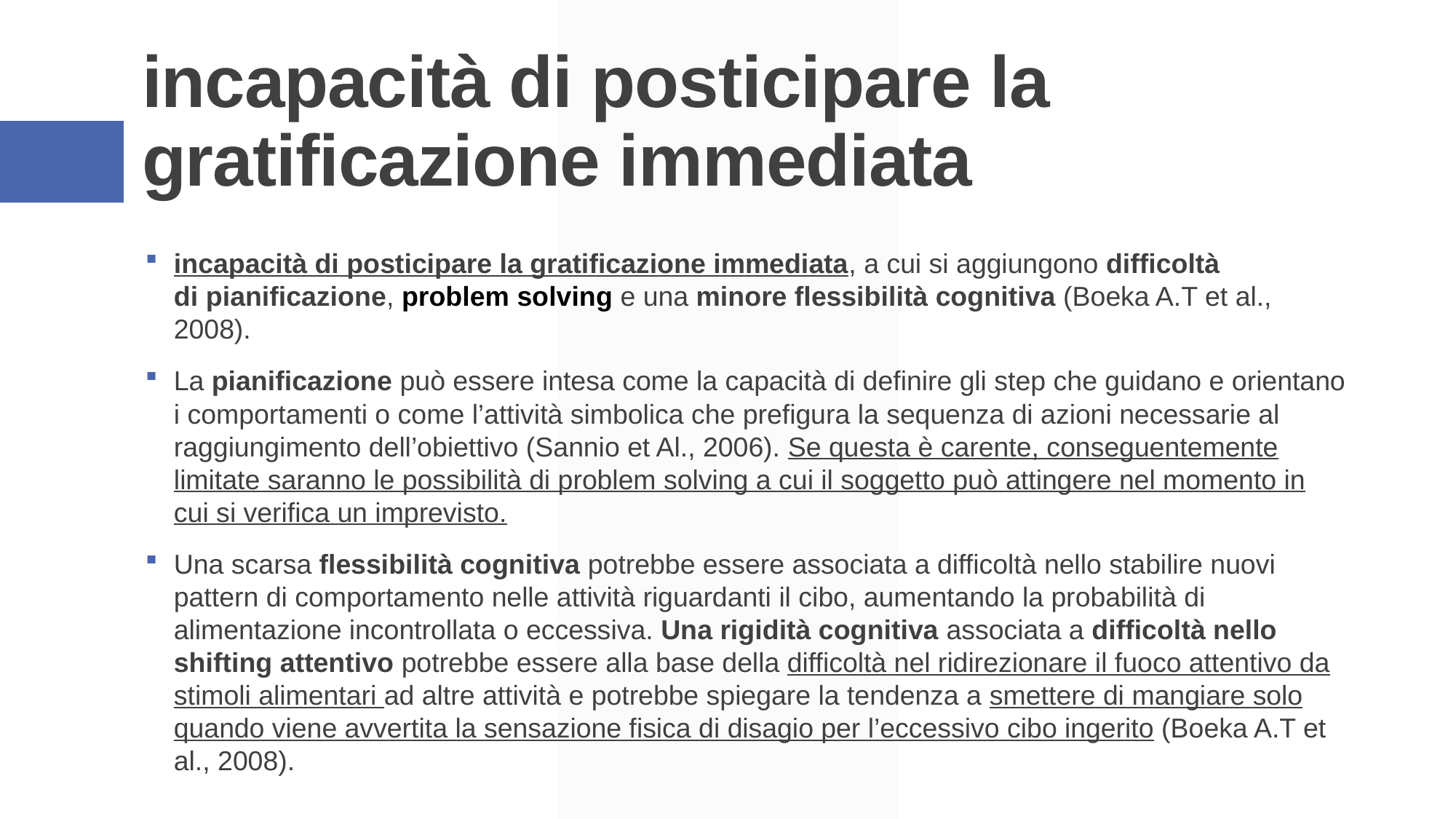

# incapacità di posticipare la gratificazione immediata
incapacità di posticipare la gratificazione immediata, a cui si aggiungono difficoltà di pianificazione, problem solving e una minore flessibilità cognitiva (Boeka A.T et al., 2008).
La pianificazione può essere intesa come la capacità di definire gli step che guidano e orientano i comportamenti o come l’attività simbolica che prefigura la sequenza di azioni necessarie al raggiungimento dell’obiettivo (Sannio et Al., 2006). Se questa è carente, conseguentemente limitate saranno le possibilità di problem solving a cui il soggetto può attingere nel momento in cui si verifica un imprevisto.
Una scarsa flessibilità cognitiva potrebbe essere associata a difficoltà nello stabilire nuovi pattern di comportamento nelle attività riguardanti il cibo, aumentando la probabilità di alimentazione incontrollata o eccessiva. Una rigidità cognitiva associata a difficoltà nello shifting attentivo potrebbe essere alla base della difficoltà nel ridirezionare il fuoco attentivo da stimoli alimentari ad altre attività e potrebbe spiegare la tendenza a smettere di mangiare solo quando viene avvertita la sensazione fisica di disagio per l’eccessivo cibo ingerito (Boeka A.T et al., 2008).